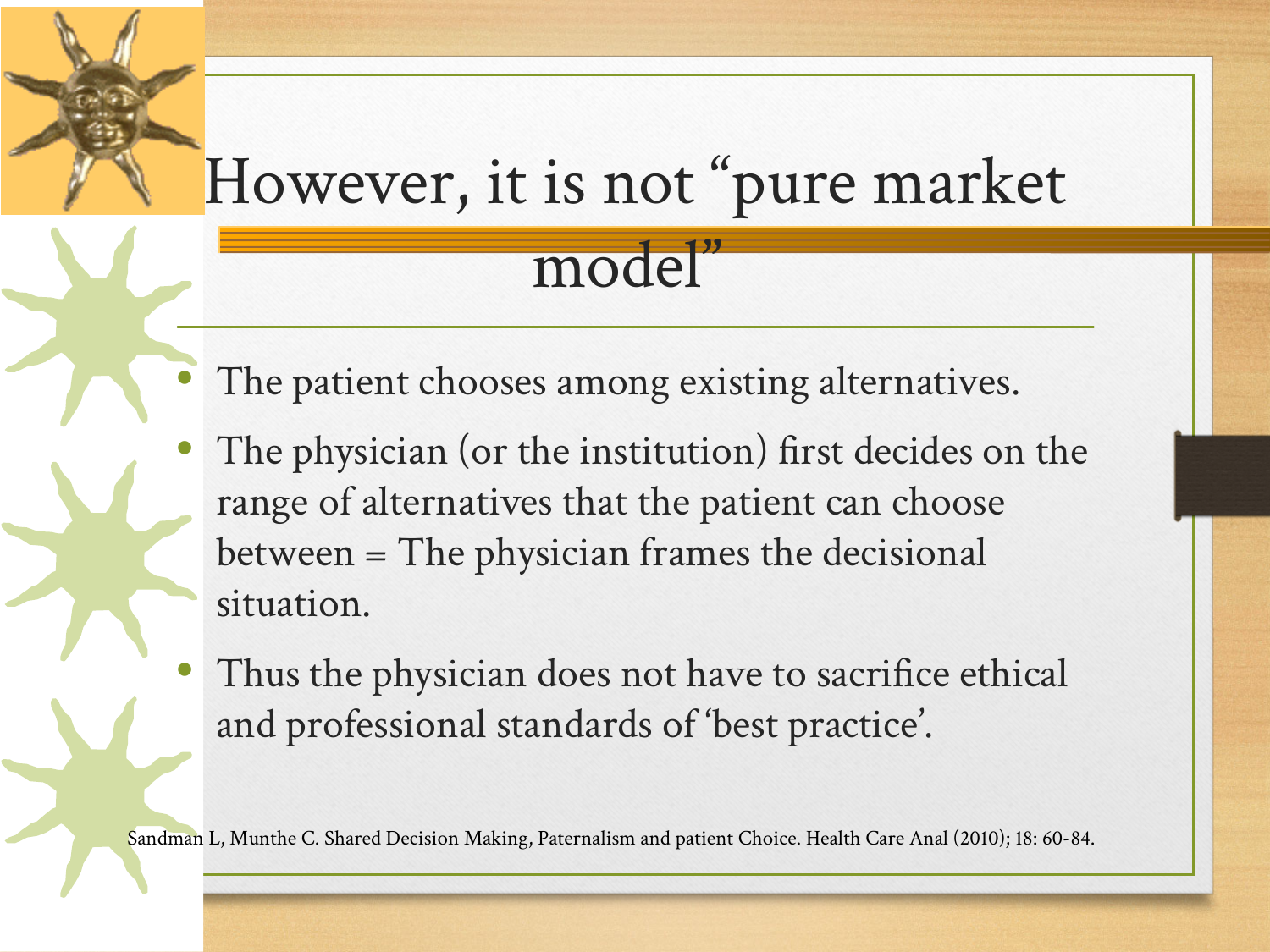

# However, it is not “pure market model”
The patient chooses among existing alternatives.
The physician (or the institution) first decides on the range of alternatives that the patient can choose between = The physician frames the decisional situation.
Thus the physician does not have to sacrifice ethical and professional standards of ‘best practice’.
Sandman L, Munthe C. Shared Decision Making, Paternalism and patient Choice. Health Care Anal (2010); 18: 60-84.